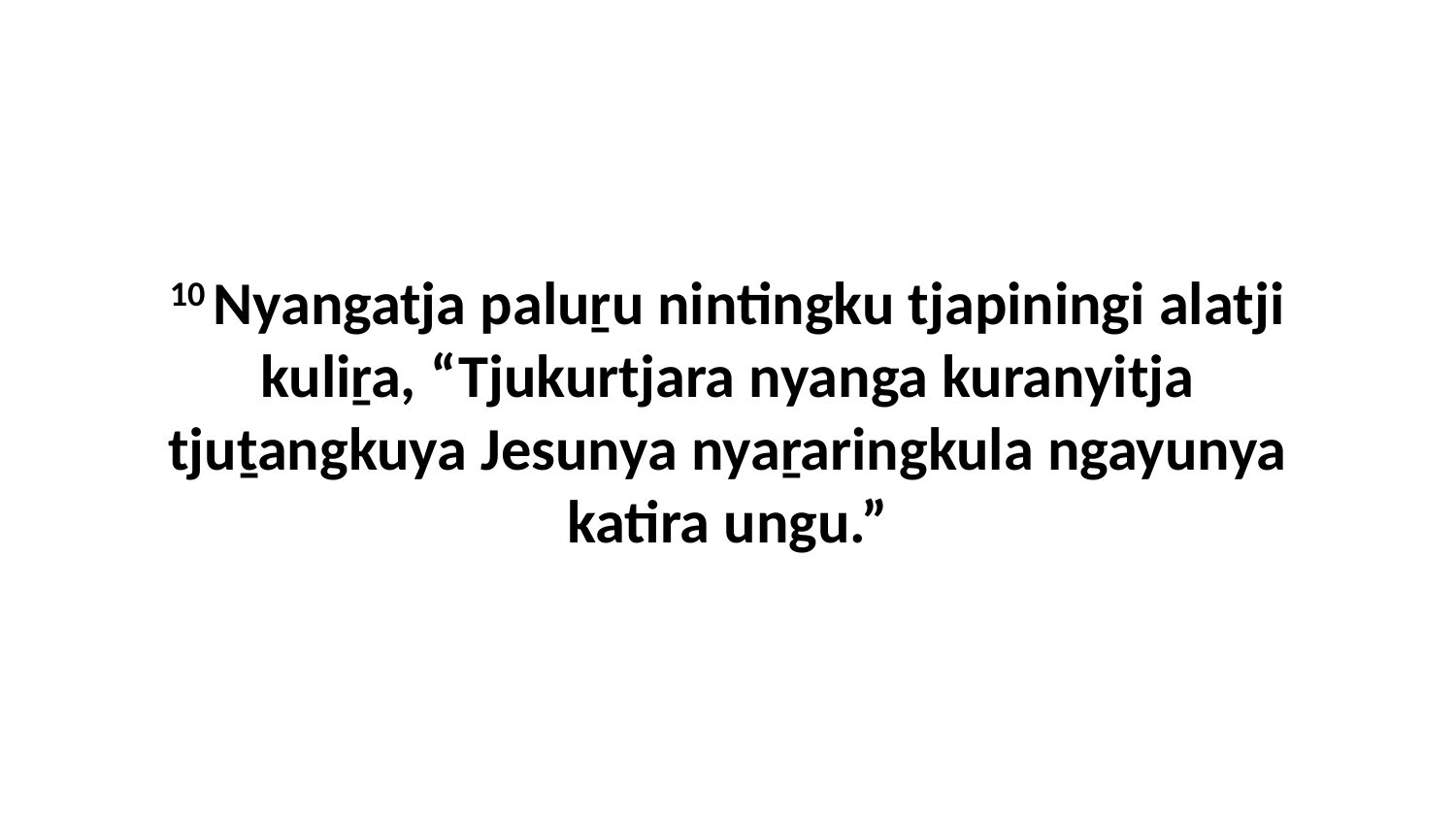

10 Nyangatja paluṟu nintingku tjapiningi alatji kuliṟa, “Tjukurtjara nyanga kuranyitja tjuṯangkuya Jesunya nyaṟaringkula ngayunya katira ungu.”